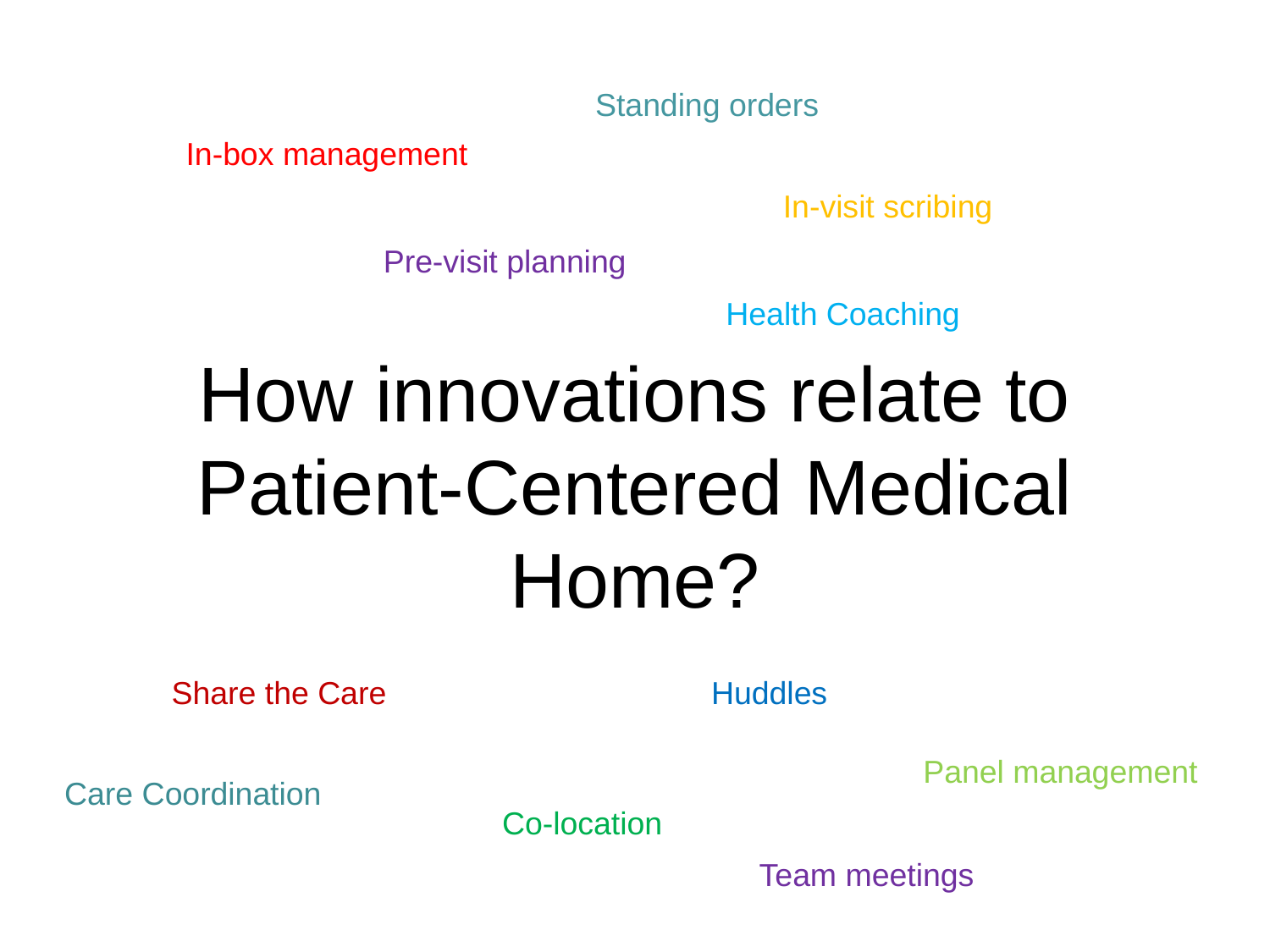

Standing orders
In-box management
In-visit scribing
Pre-visit planning
Health Coaching
# How innovations relate to Patient-Centered Medical Home?
Share the Care
Huddles
Panel management
Care Coordination
Co-location
Team meetings